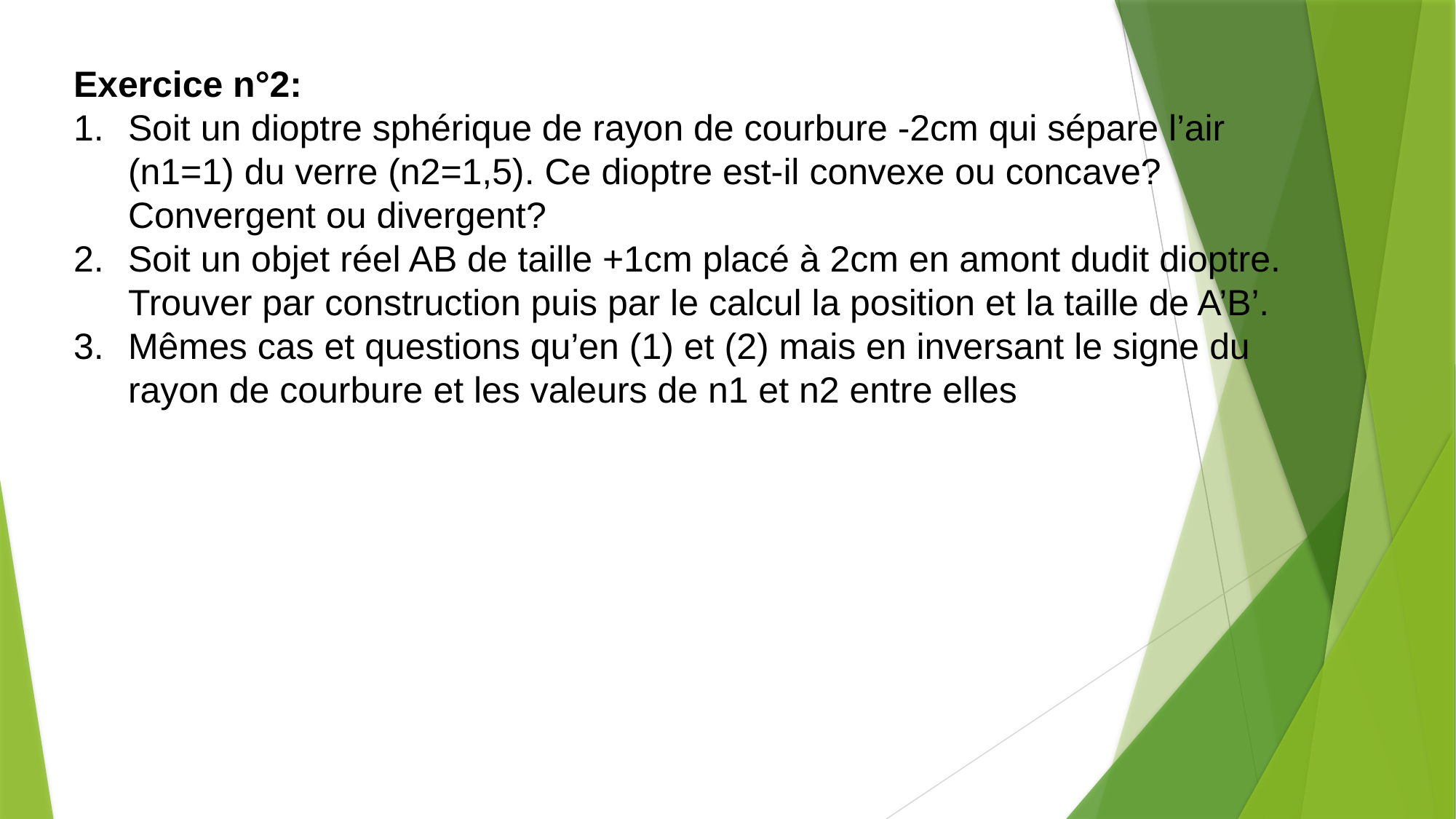

Exercice n°2:
Soit un dioptre sphérique de rayon de courbure -2cm qui sépare l’air (n1=1) du verre (n2=1,5). Ce dioptre est-il convexe ou concave? Convergent ou divergent?
Soit un objet réel AB de taille +1cm placé à 2cm en amont dudit dioptre. Trouver par construction puis par le calcul la position et la taille de A’B’.
Mêmes cas et questions qu’en (1) et (2) mais en inversant le signe du rayon de courbure et les valeurs de n1 et n2 entre elles